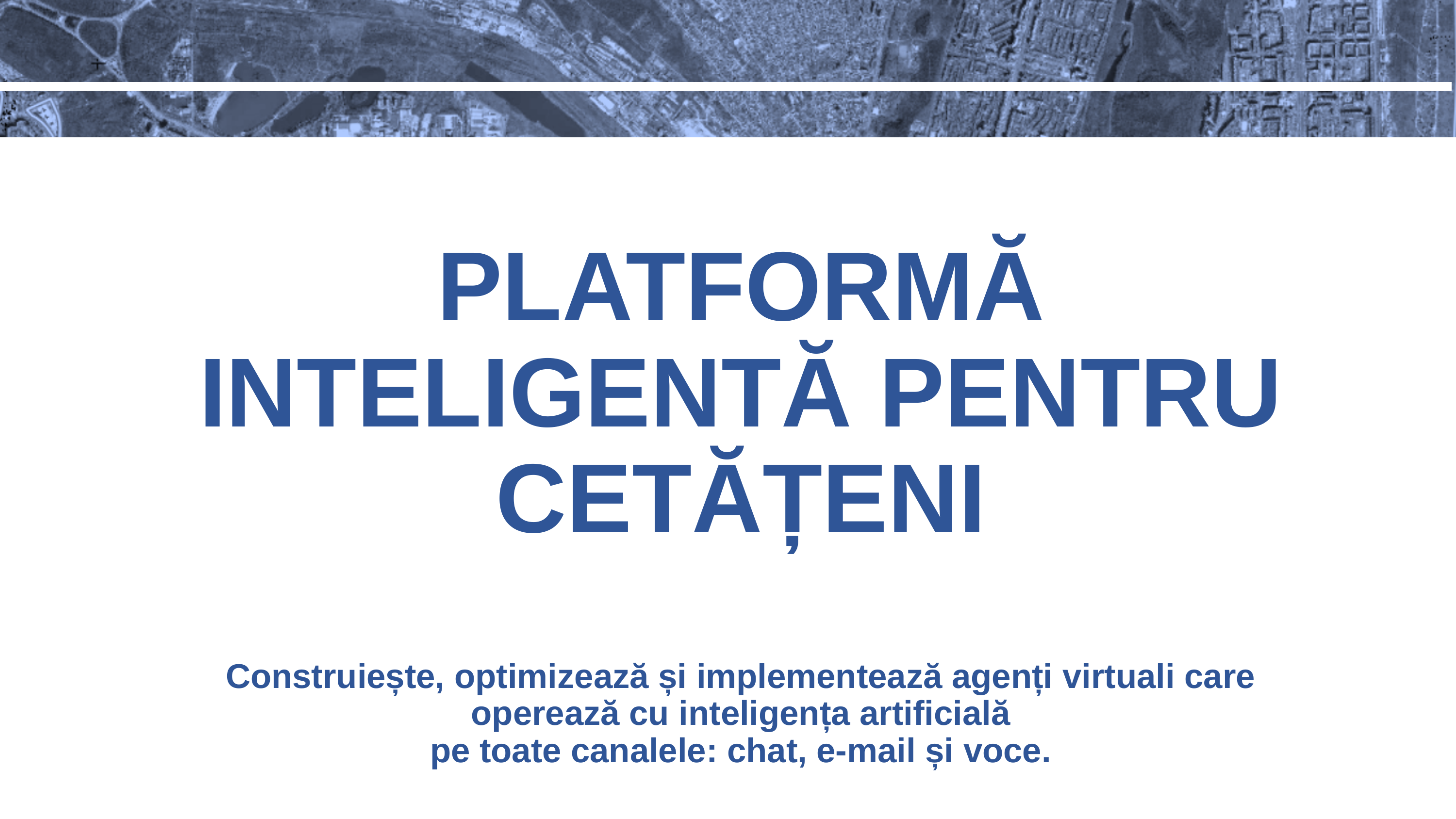

PLATFORMĂ INTELIGENTĂ PENTRU CETĂȚENI

Construiește, optimizează și implementează agenți virtuali care operează cu inteligența artificială
pe toate canalele: chat, e-mail și voce.